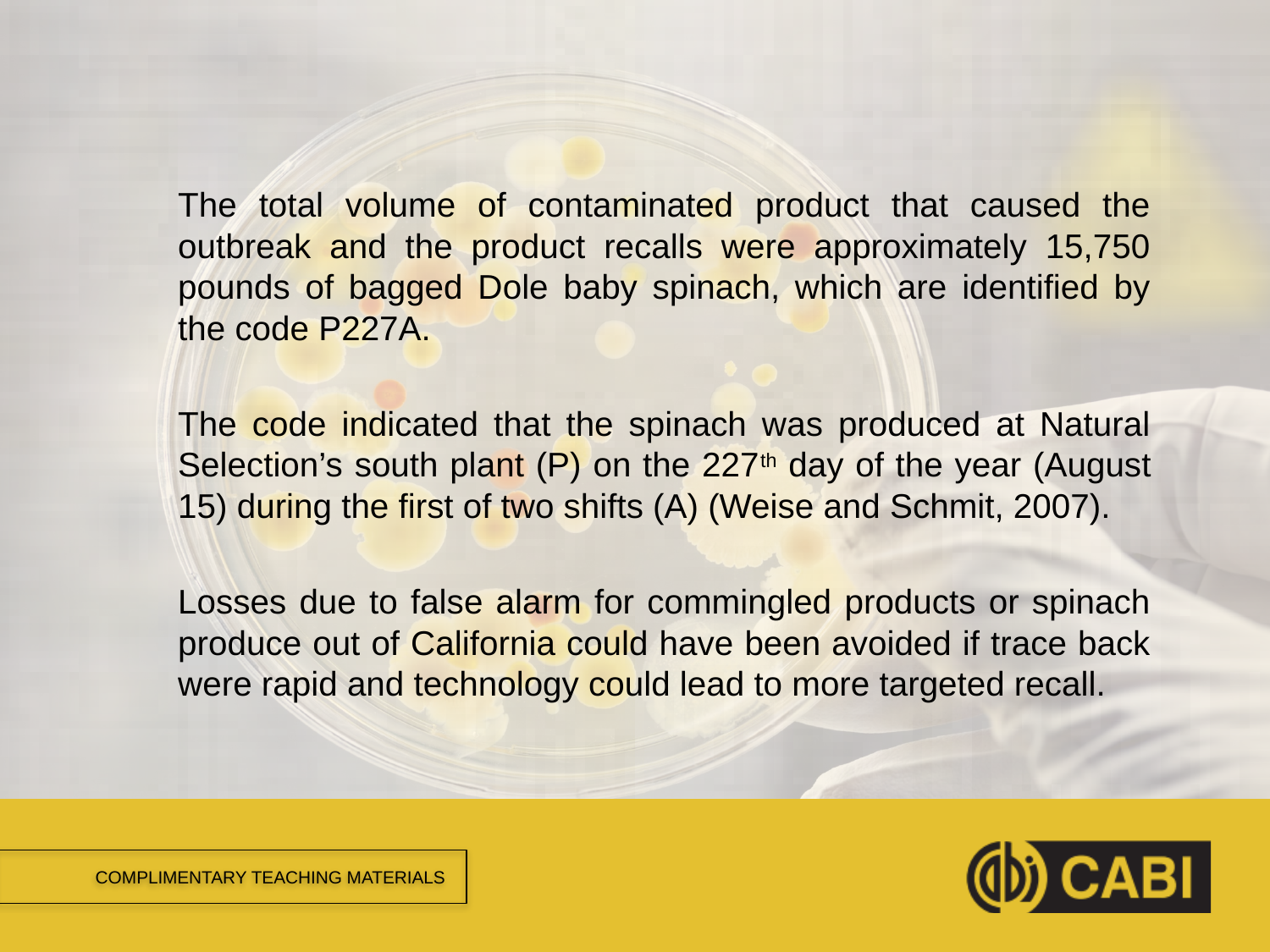

#
The total volume of contaminated product that caused the outbreak and the product recalls were approximately 15,750 pounds of bagged Dole baby spinach, which are identified by the code P227A.

The code indicated that the spinach was produced at Natural Selection’s south plant (P) on the 227th day of the year (August 15) during the first of two shifts (A) (Weise and Schmit, 2007).

Losses due to false alarm for commingled products or spinach produce out of California could have been avoided if trace back were rapid and technology could lead to more targeted recall.